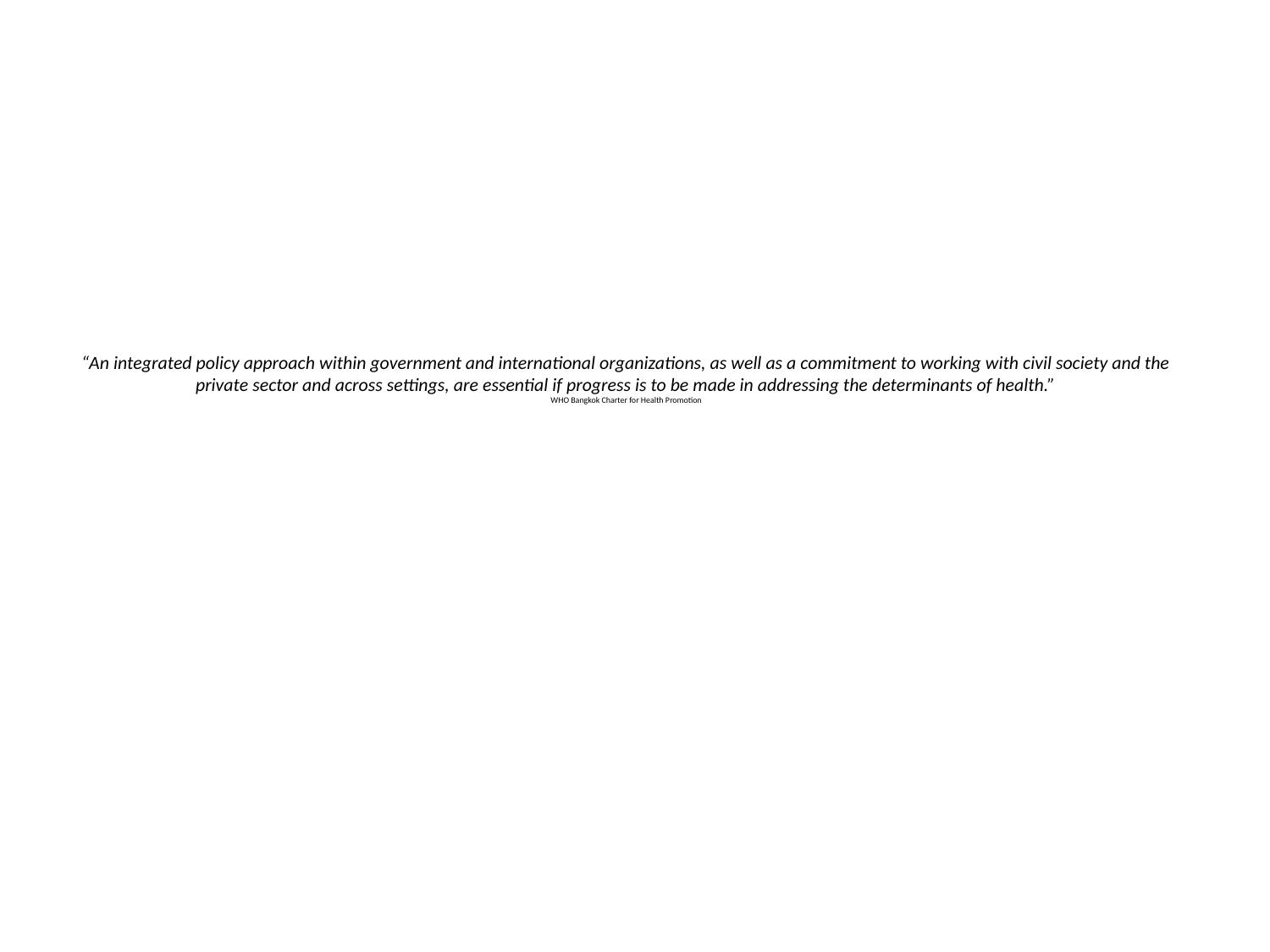

# “An integrated policy approach within government and international organizations, as well as a commitment to working with civil society and the private sector and across settings, are essential if progress is to be made in addressing the determinants of health.” WHO Bangkok Charter for Health Promotion